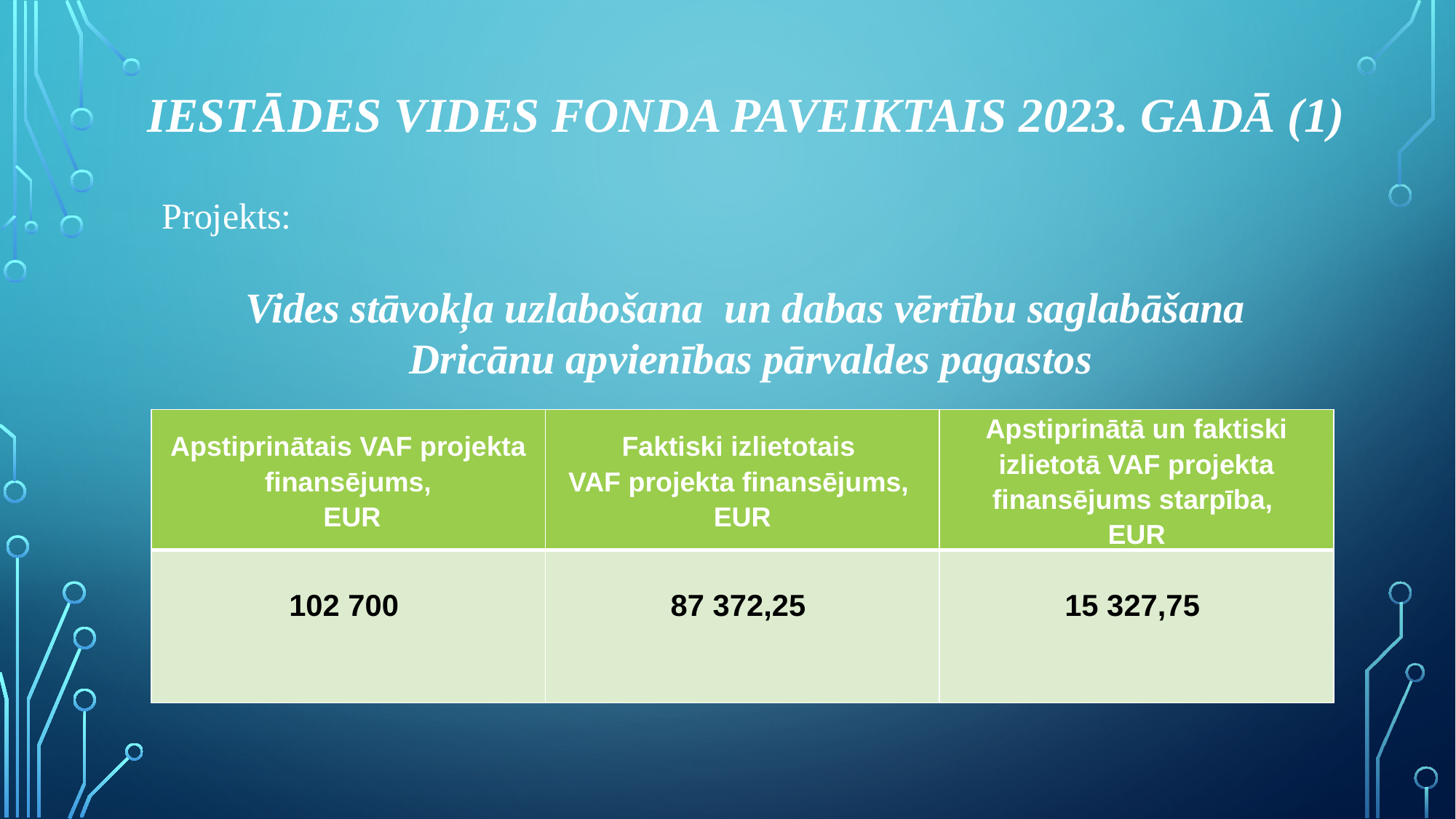

Iestādes vides fonda paveiktais 2023. gadā (1)
Projekts:

Vides stāvokļa uzlabošana  un dabas vērtību saglabāšana
Dricānu apvienības pārvaldes pagastos
| Apstiprinātais VAF projekta finansējums, EUR | Faktiski izlietotais VAF projekta finansējums, EUR | Apstiprinātā un faktiski izlietotā VAF projekta finansējums starpība, EUR |
| --- | --- | --- |
| 102 700 | 87 372,25 | 15 327,75 |